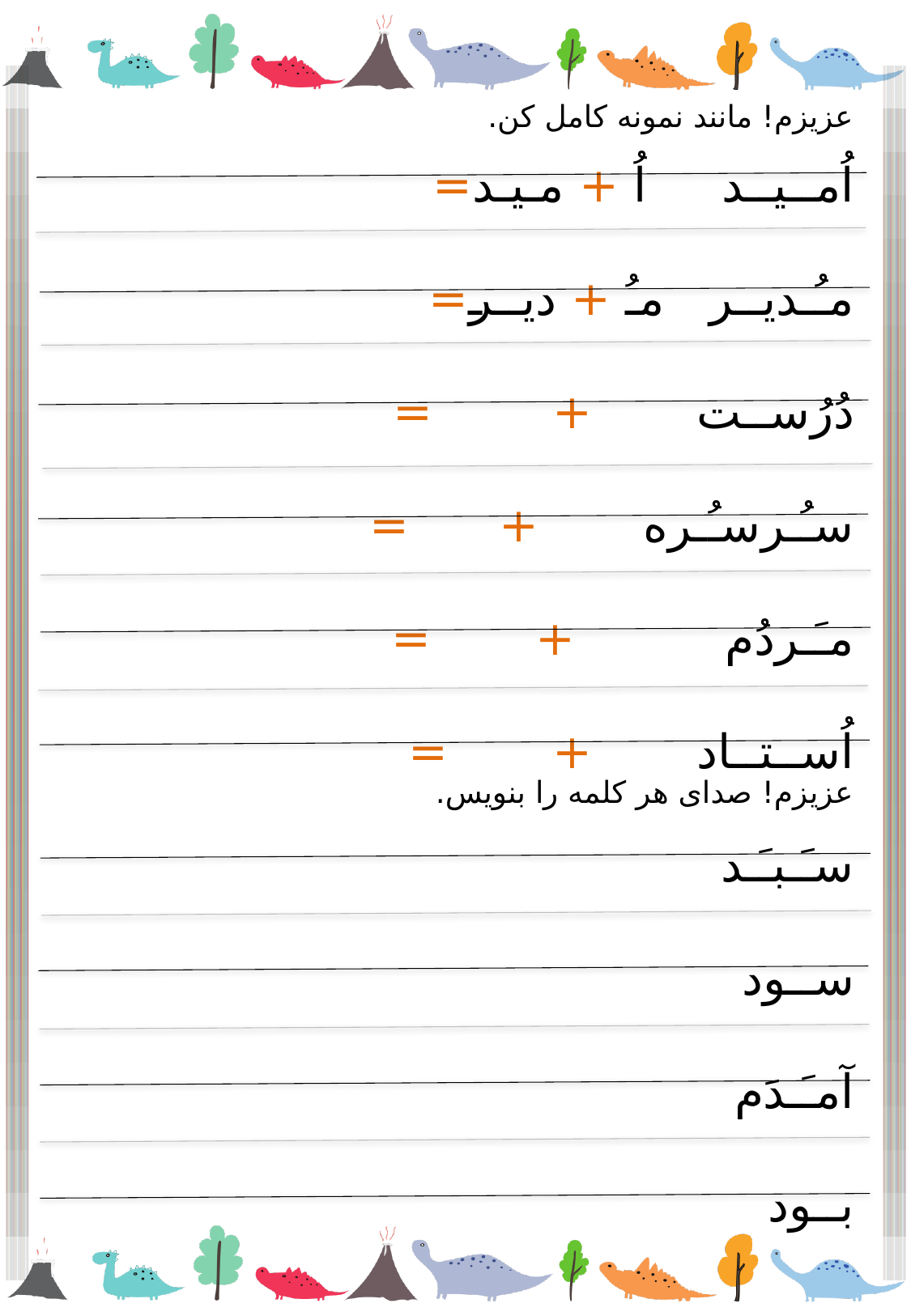

عزیزم! مانند نمونه کامل کن.
اُمــیــد     اُ + مـیـد=
مـُـدیــر   مـُ + دیــر=
دُرُســت       +        =
سـُـرسـُـره       +      =
مـَـردُم          +       =
اُســتــاد       +       =
سـَـبـَـد
ســود
آمـَـدَم
بــود

عزیزم! صدای هر کلمه را بنویس.